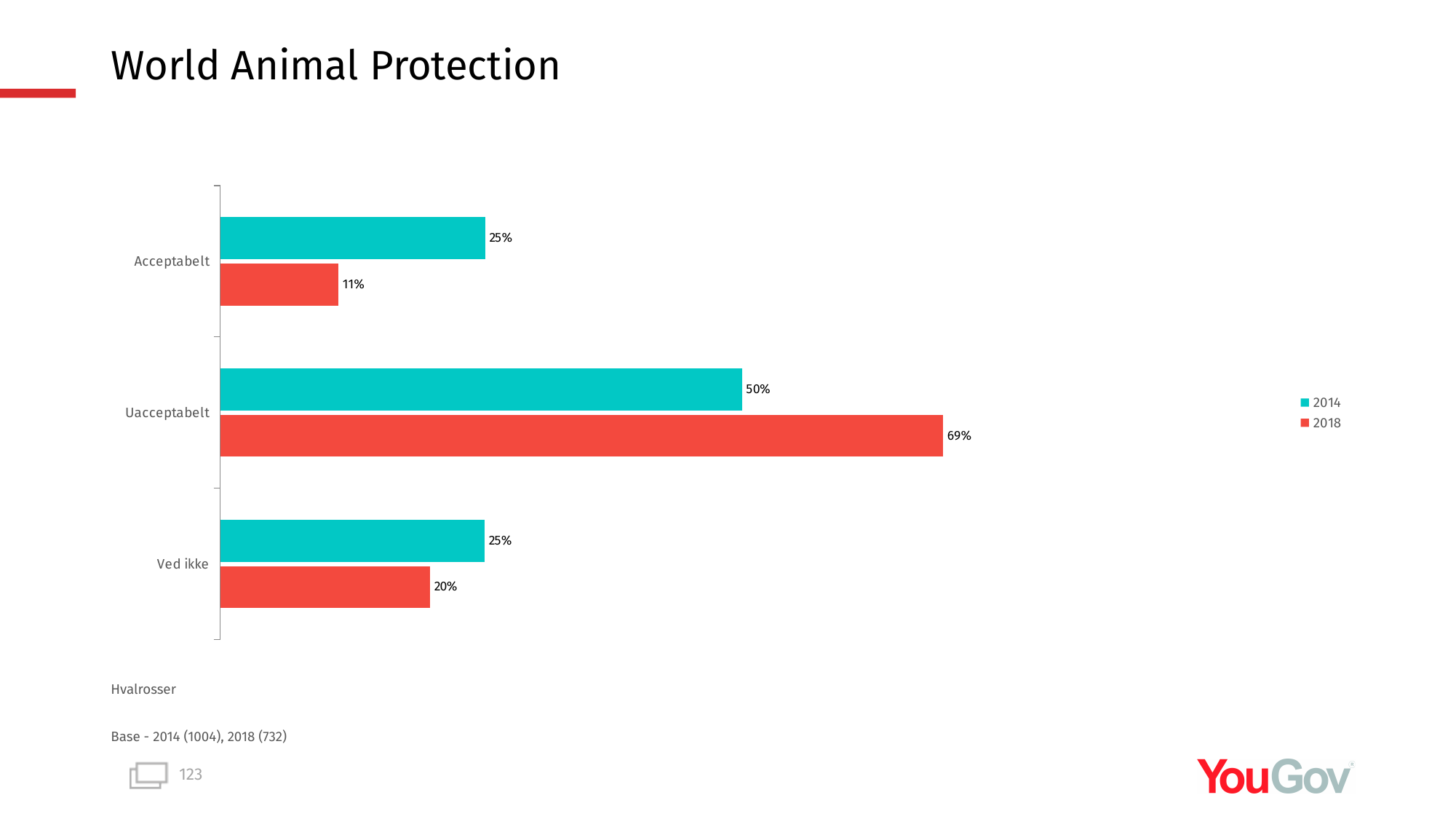

# World Animal Protection

### Chart

| Category | 2018 | 2014 |
|---|---|---|
| Ved ikke | 0.1997 | 0.2516 |
| Uacceptabelt | 0.6878 | 0.4964 |
| Acceptabelt | 0.1125 | 0.252 |
Hvalrosser
Base - 2014 (1004), 2018 (732)